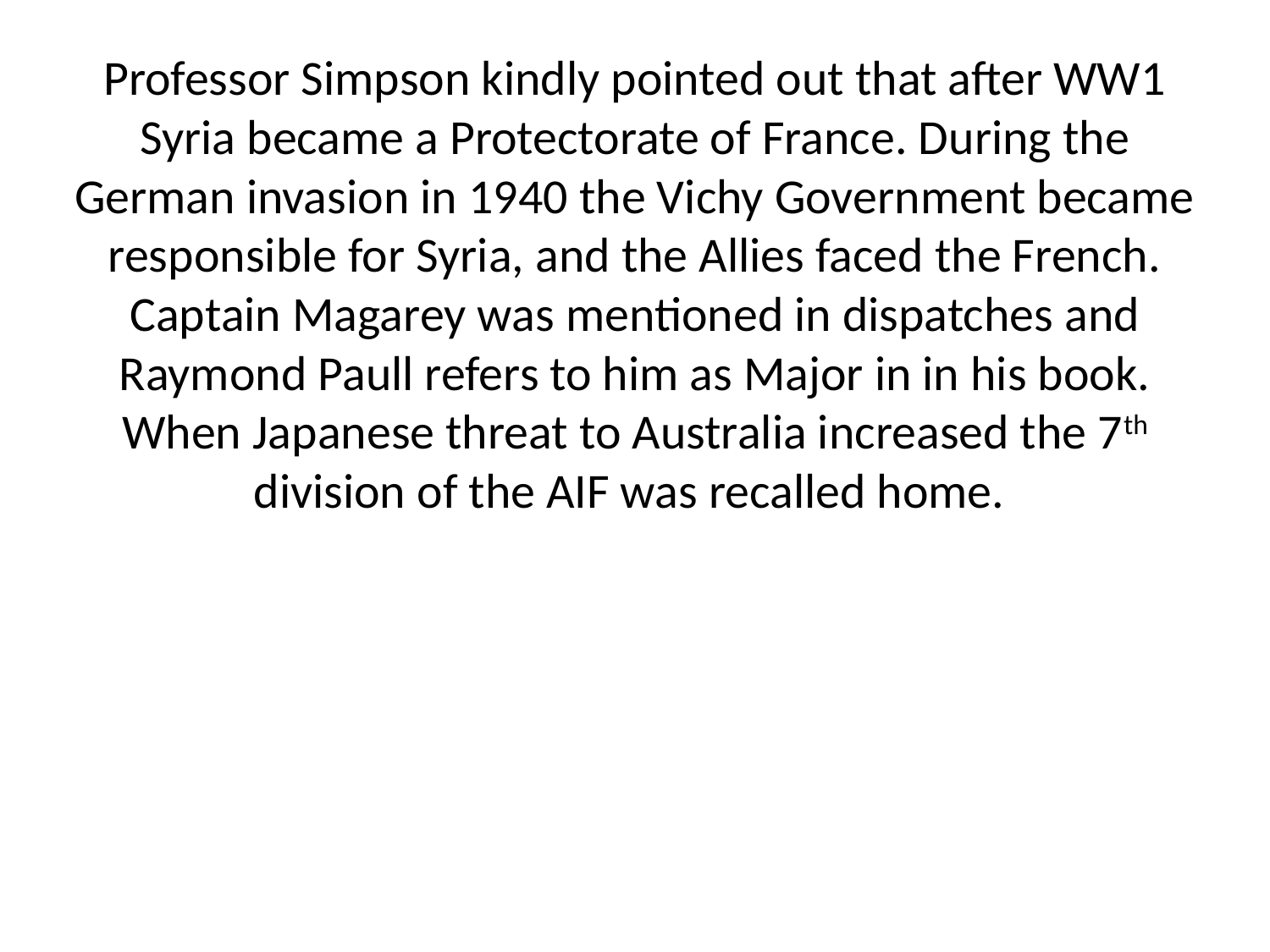

# Professor Simpson kindly pointed out that after WW1 Syria became a Protectorate of France. During the German invasion in 1940 the Vichy Government became responsible for Syria, and the Allies faced the French. Captain Magarey was mentioned in dispatches and Raymond Paull refers to him as Major in in his book. When Japanese threat to Australia increased the 7th division of the AIF was recalled home.